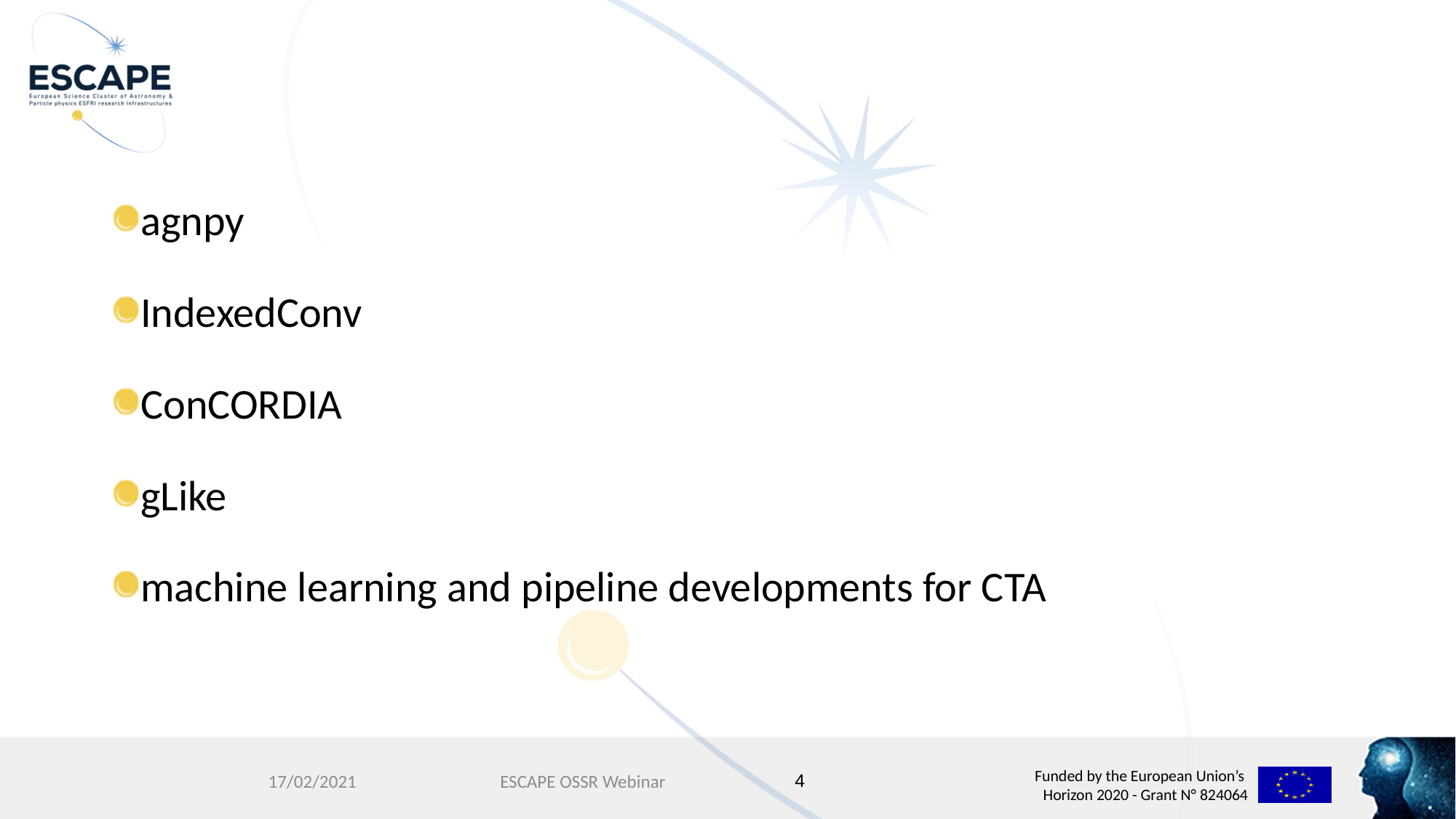

agnpy
IndexedConv
ConCORDIA
gLike
machine learning and pipeline developments for CTA
4
17/02/2021
ESCAPE OSSR Webinar